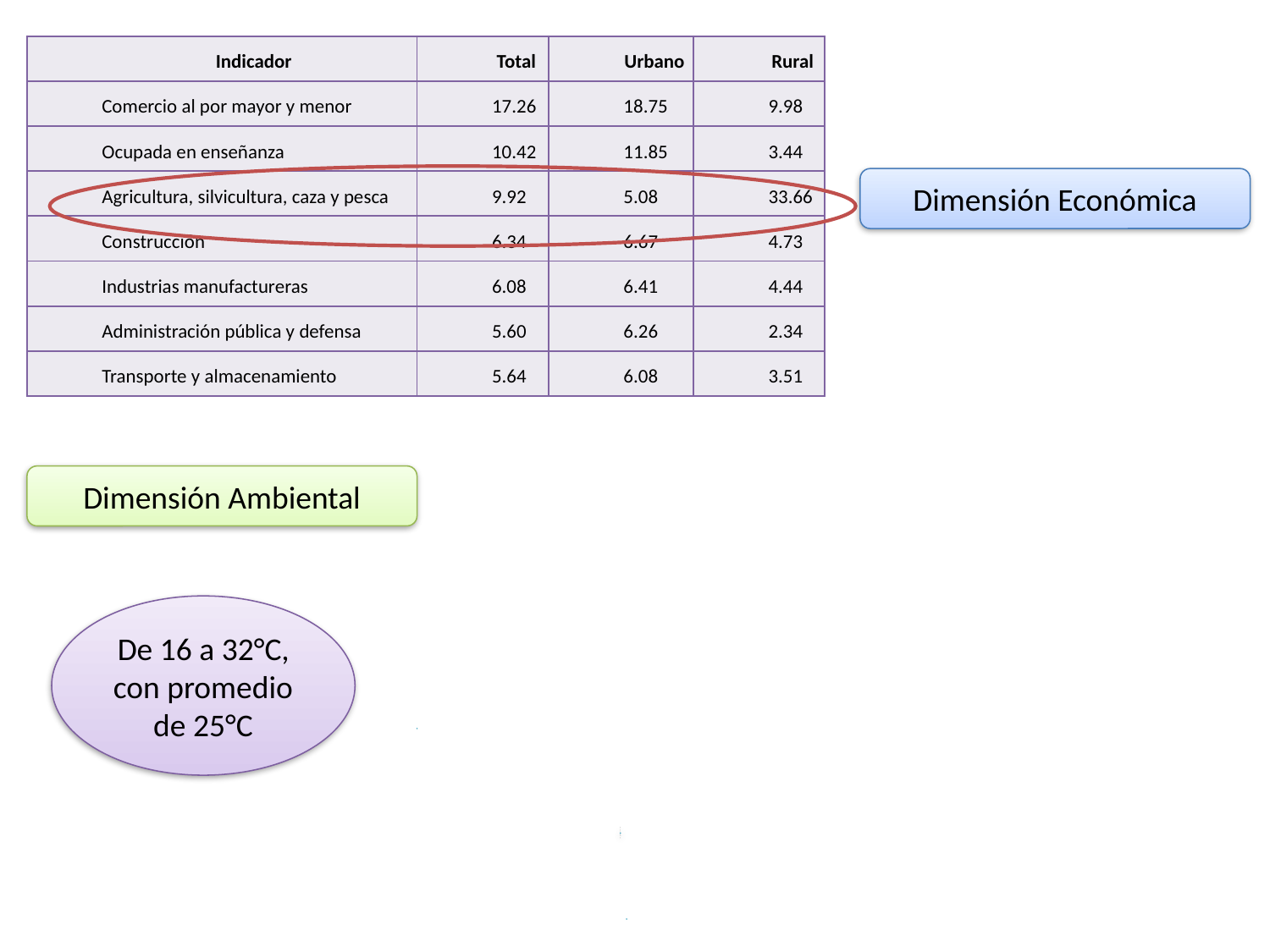

| Indicador | Total | Urbano | Rural |
| --- | --- | --- | --- |
| Comercio al por mayor y menor | 17.26 | 18.75 | 9.98 |
| Ocupada en enseñanza | 10.42 | 11.85 | 3.44 |
| Agricultura, silvicultura, caza y pesca | 9.92 | 5.08 | 33.66 |
| Construcción | 6.34 | 6.67 | 4.73 |
| Industrias manufactureras | 6.08 | 6.41 | 4.44 |
| Administración pública y defensa | 5.60 | 6.26 | 2.34 |
| Transporte y almacenamiento | 5.64 | 6.08 | 3.51 |

Dimensión Económica
Ecosistemas
Dimensión Ambiental
De 16 a 32°C,
con promedio de 25°C